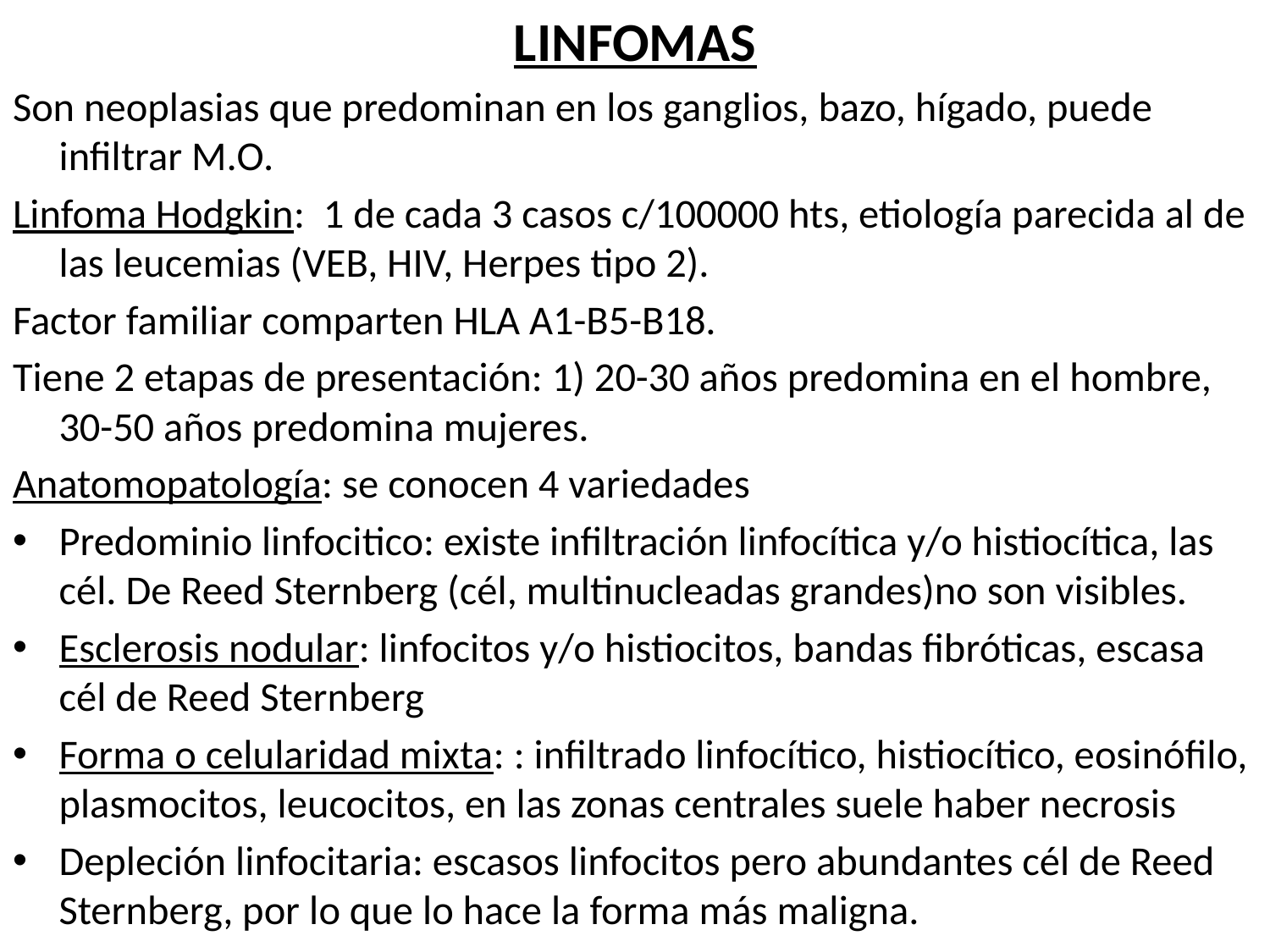

LINFOMAS
Son neoplasias que predominan en los ganglios, bazo, hígado, puede infiltrar M.O.
Linfoma Hodgkin:  1 de cada 3 casos c/100000 hts, etiología parecida al de las leucemias (VEB, HIV, Herpes tipo 2).
Factor familiar comparten HLA A1-B5-B18.
Tiene 2 etapas de presentación: 1) 20-30 años predomina en el hombre, 30-50 años predomina mujeres.
Anatomopatología: se conocen 4 variedades
Predominio linfocitico: existe infiltración linfocítica y/o histiocítica, las cél. De Reed Sternberg (cél, multinucleadas grandes)no son visibles.
Esclerosis nodular: linfocitos y/o histiocitos, bandas fibróticas, escasa cél de Reed Sternberg
Forma o celularidad mixta: : infiltrado linfocítico, histiocítico, eosinófilo, plasmocitos, leucocitos, en las zonas centrales suele haber necrosis
Depleción linfocitaria: escasos linfocitos pero abundantes cél de Reed Sternberg, por lo que lo hace la forma más maligna.